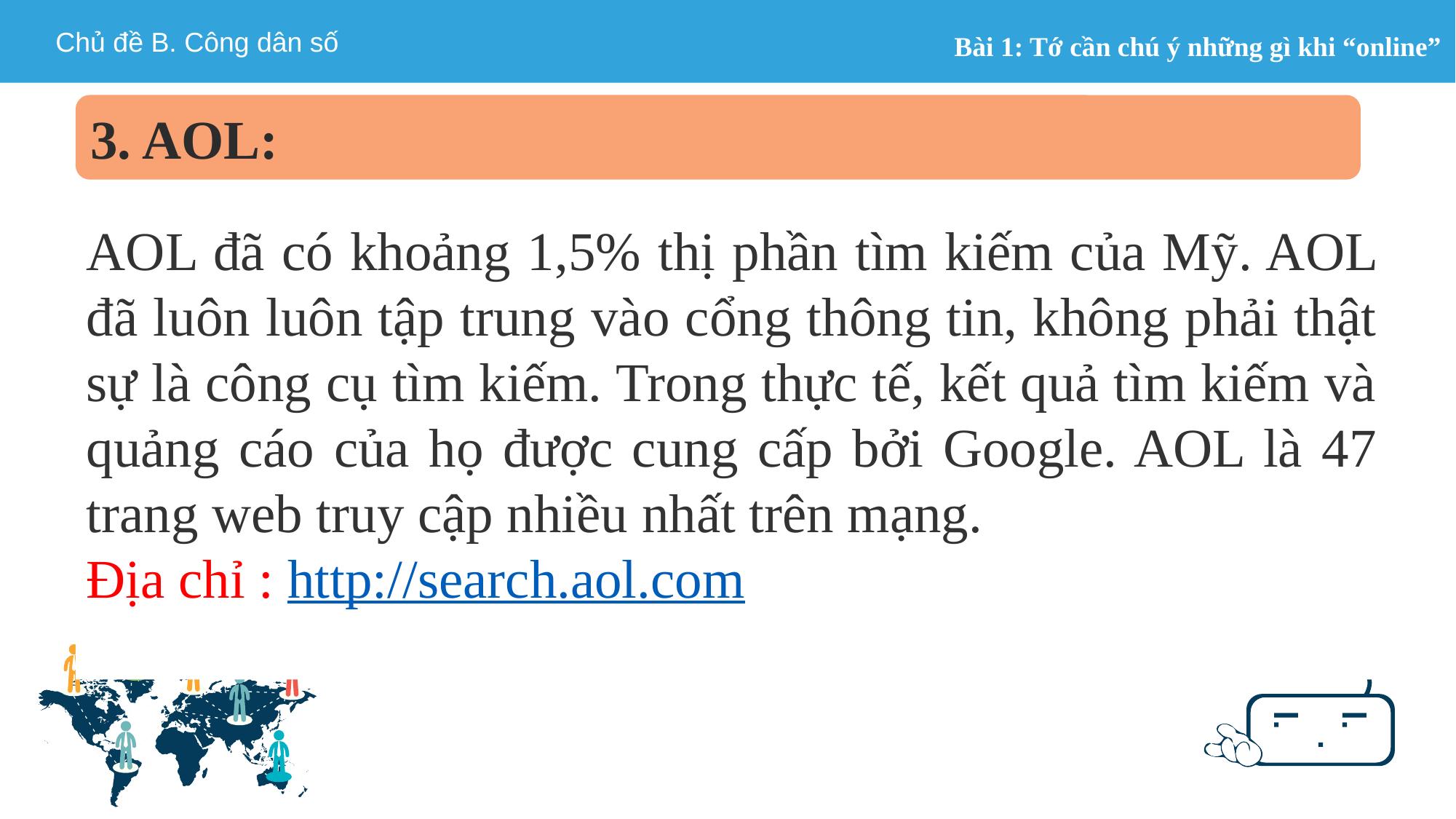

3. AOL:

AOL đã có khoảng 1,5% thị phần tìm kiếm của Mỹ. AOL đã luôn luôn tập trung vào cổng thông tin, không phải thật sự là công cụ tìm kiếm. Trong thực tế, kết quả tìm kiếm và quảng cáo của họ được cung cấp bởi Google. AOL là 47 trang web truy cập nhiều nhất trên mạng.
Địa chỉ : http://search.aol.com